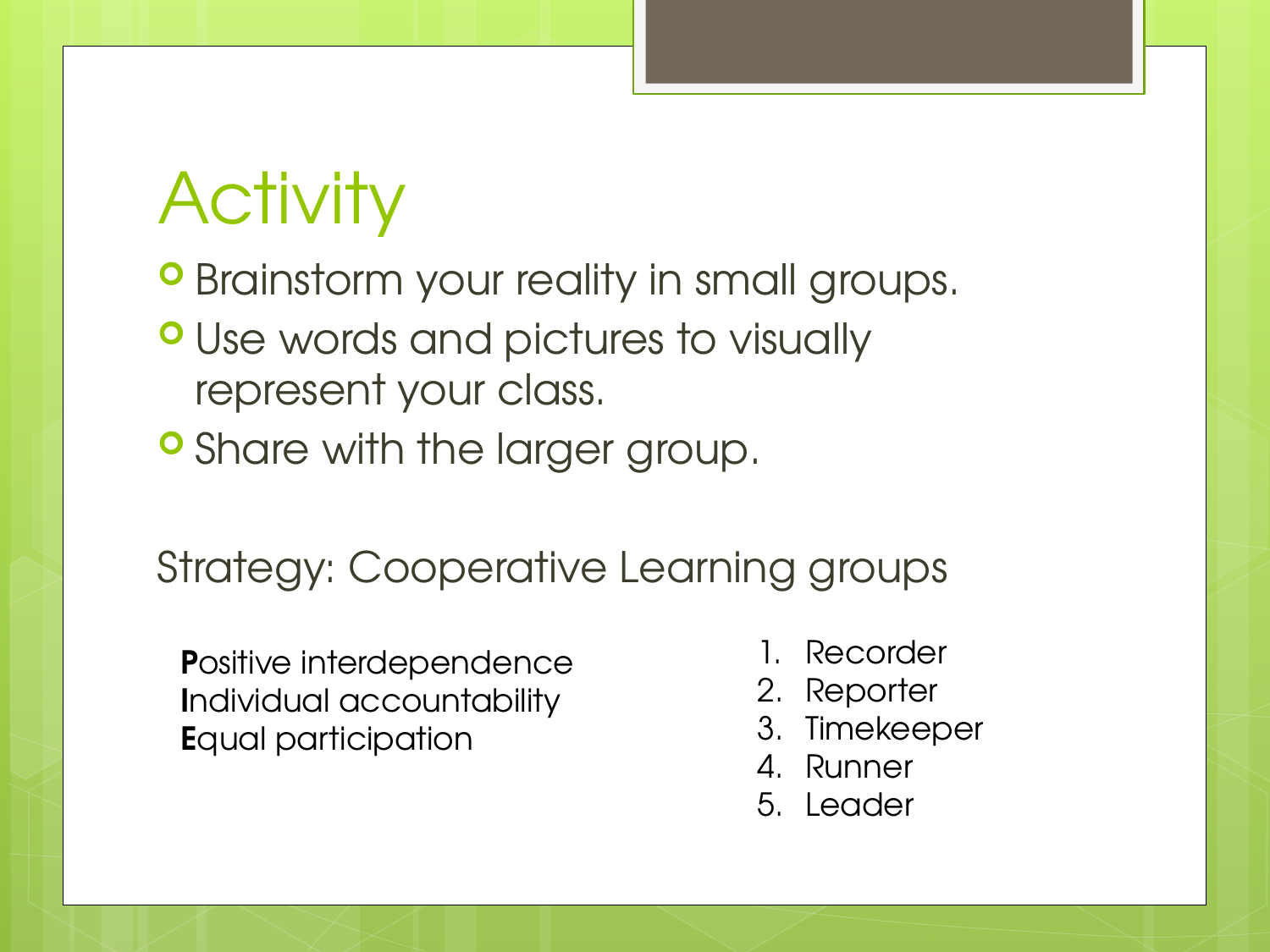

# Activity
Brainstorm your reality in small groups.
Use words and pictures to visually represent your class.
Share with the larger group.

Strategy: Cooperative Learning groups

Recorder
Reporter
Timekeeper
Runner
Leader
Positive interdependence
Individual accountability
Equal participation